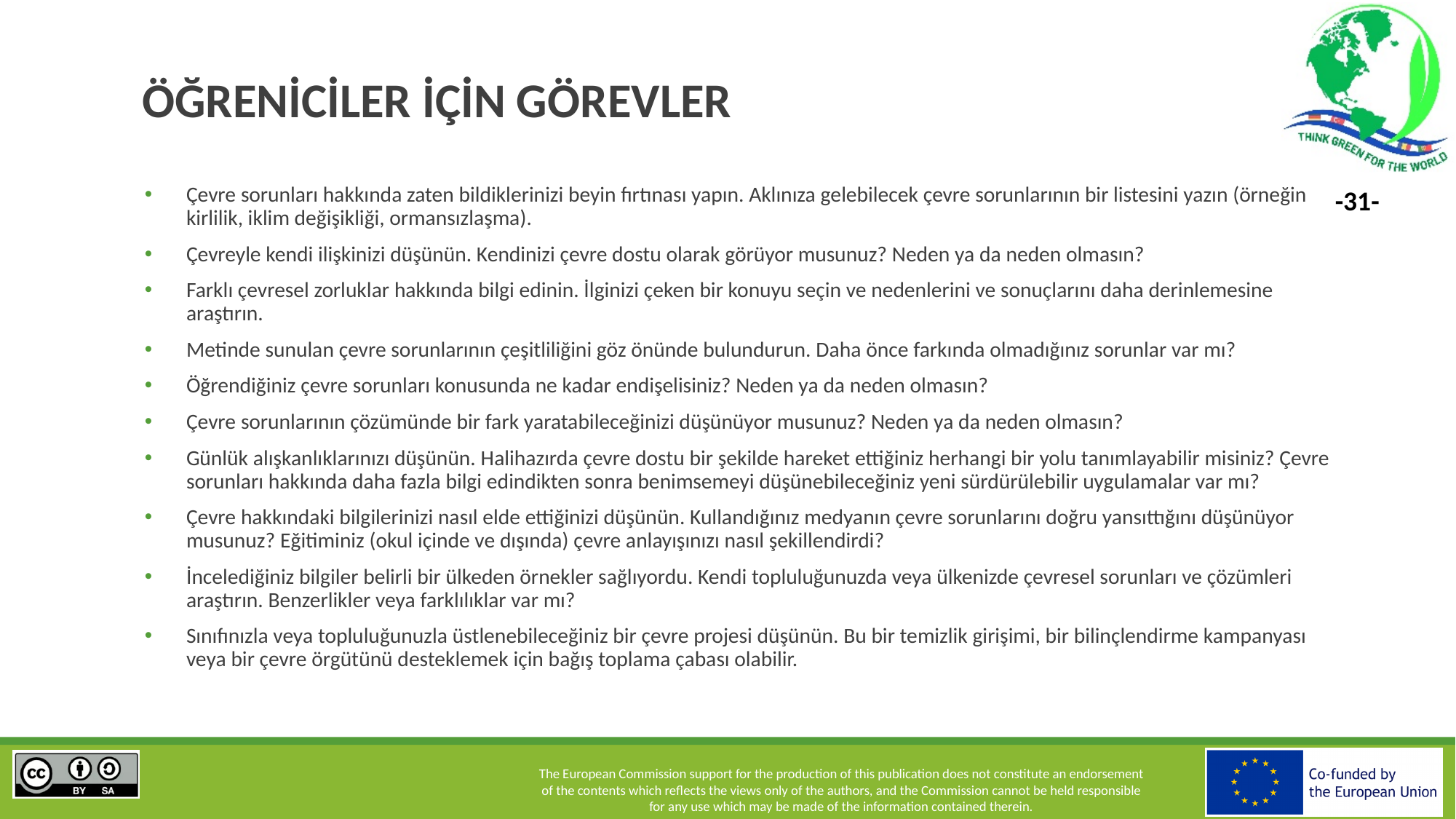

# ÖĞRENİCİLER İÇİN GÖREVLER
Çevre sorunları hakkında zaten bildiklerinizi beyin fırtınası yapın. Aklınıza gelebilecek çevre sorunlarının bir listesini yazın (örneğin kirlilik, iklim değişikliği, ormansızlaşma).
Çevreyle kendi ilişkinizi düşünün. Kendinizi çevre dostu olarak görüyor musunuz? Neden ya da neden olmasın?
Farklı çevresel zorluklar hakkında bilgi edinin. İlginizi çeken bir konuyu seçin ve nedenlerini ve sonuçlarını daha derinlemesine araştırın.
Metinde sunulan çevre sorunlarının çeşitliliğini göz önünde bulundurun. Daha önce farkında olmadığınız sorunlar var mı?
Öğrendiğiniz çevre sorunları konusunda ne kadar endişelisiniz? Neden ya da neden olmasın?
Çevre sorunlarının çözümünde bir fark yaratabileceğinizi düşünüyor musunuz? Neden ya da neden olmasın?
Günlük alışkanlıklarınızı düşünün. Halihazırda çevre dostu bir şekilde hareket ettiğiniz herhangi bir yolu tanımlayabilir misiniz? Çevre sorunları hakkında daha fazla bilgi edindikten sonra benimsemeyi düşünebileceğiniz yeni sürdürülebilir uygulamalar var mı?
Çevre hakkındaki bilgilerinizi nasıl elde ettiğinizi düşünün. Kullandığınız medyanın çevre sorunlarını doğru yansıttığını düşünüyor musunuz? Eğitiminiz (okul içinde ve dışında) çevre anlayışınızı nasıl şekillendirdi?
İncelediğiniz bilgiler belirli bir ülkeden örnekler sağlıyordu. Kendi topluluğunuzda veya ülkenizde çevresel sorunları ve çözümleri araştırın. Benzerlikler veya farklılıklar var mı?
Sınıfınızla veya topluluğunuzla üstlenebileceğiniz bir çevre projesi düşünün. Bu bir temizlik girişimi, bir bilinçlendirme kampanyası veya bir çevre örgütünü desteklemek için bağış toplama çabası olabilir.